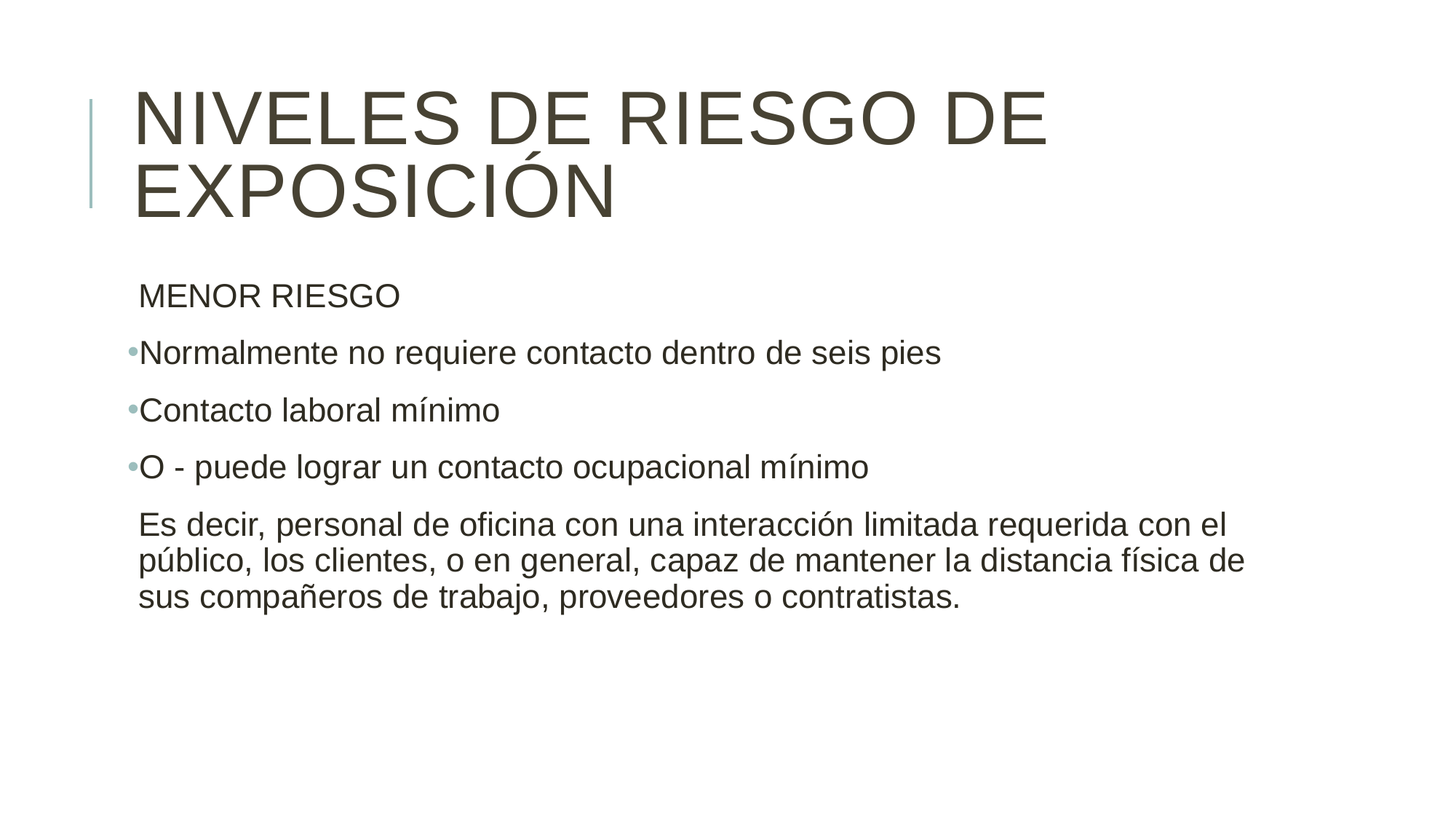

# NIVELES DE RIESGO DE EXPOSICIÓN
MENOR RIESGO
Normalmente no requiere contacto dentro de seis pies
Contacto laboral mínimo
O - puede lograr un contacto ocupacional mínimo
Es decir, personal de oficina con una interacción limitada requerida con el público, los clientes, o en general, capaz de mantener la distancia física de sus compañeros de trabajo, proveedores o contratistas.